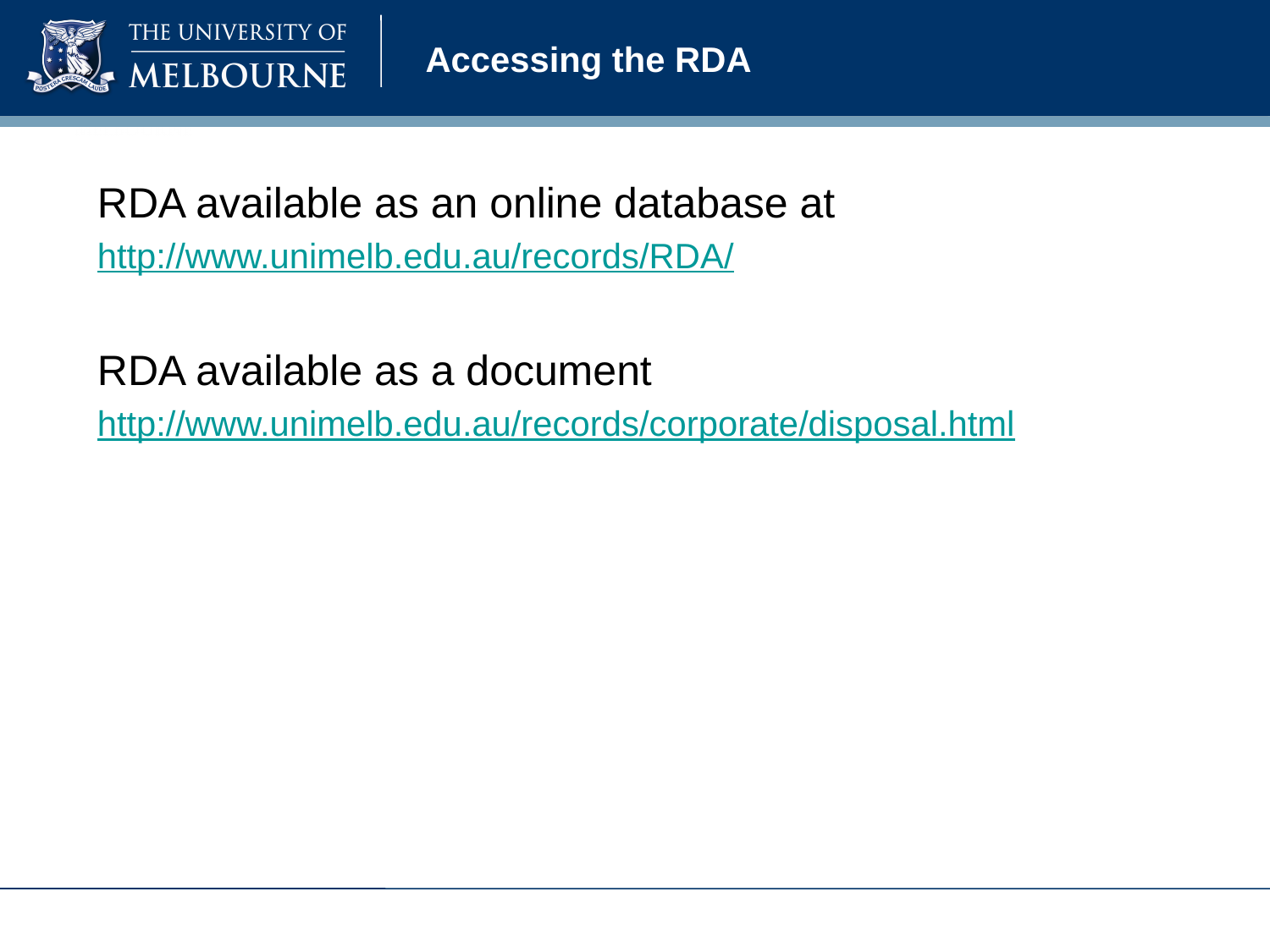

# Accessing the RDA
RDA available as an online database at
http://www.unimelb.edu.au/records/RDA/

RDA available as a document
http://www.unimelb.edu.au/records/corporate/disposal.html